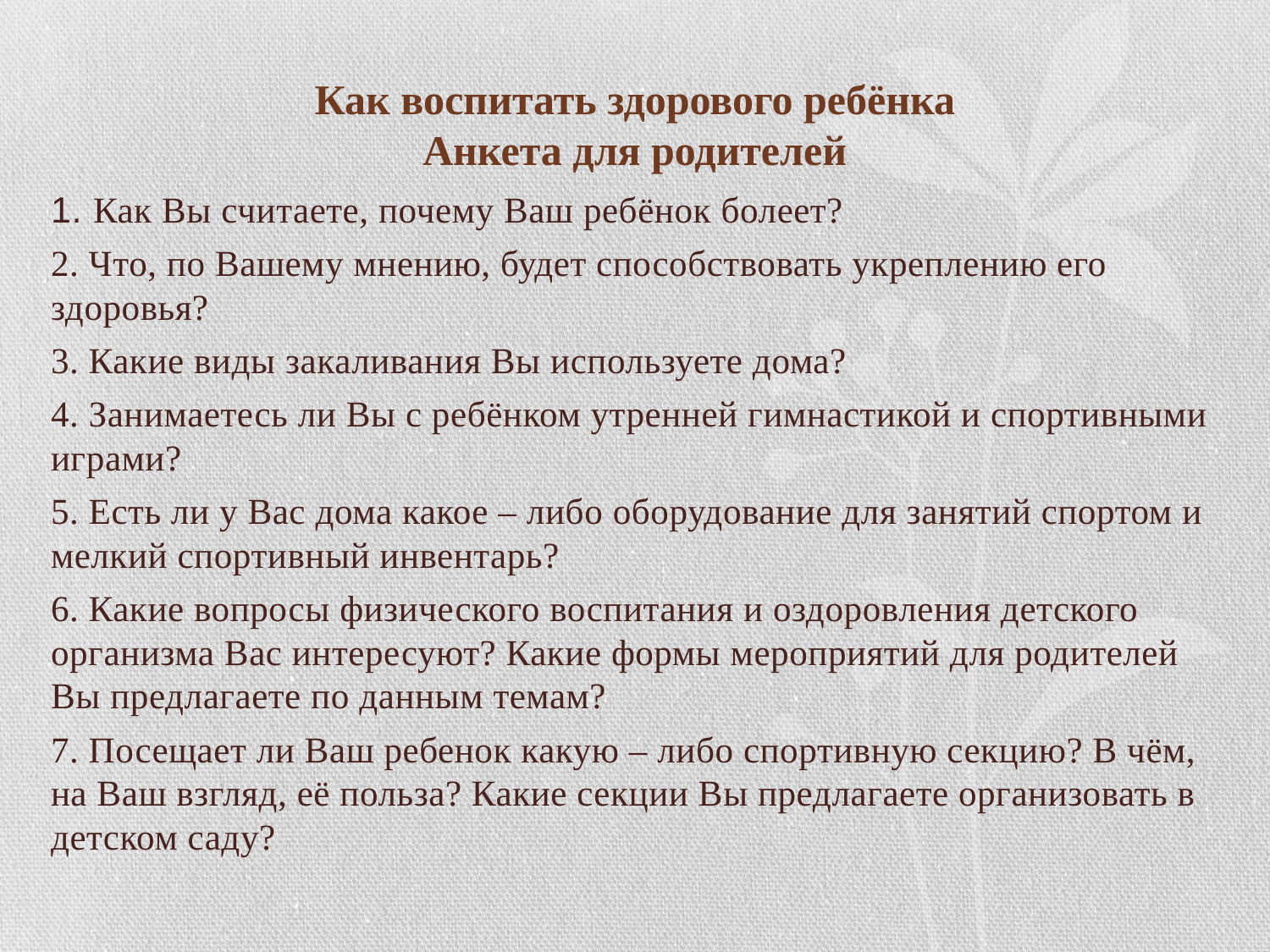

# Как воспитать здорового ребёнка Анкета для родителей
1. Как Вы считаете, почему Ваш ребёнок болеет?
2. Что, по Вашему мнению, будет способствовать укреплению его здоровья?
3. Какие виды закаливания Вы используете дома?
4. Занимаетесь ли Вы с ребёнком утренней гимнастикой и спортивными играми?
5. Есть ли у Вас дома какое – либо оборудование для занятий спортом и мелкий спортивный инвентарь?
6. Какие вопросы физического воспитания и оздоровления детского организма Вас интересуют? Какие формы мероприятий для родителей Вы предлагаете по данным темам?
7. Посещает ли Ваш ребенок какую – либо спортивную секцию? В чём, на Ваш взгляд, её польза? Какие секции Вы предлагаете организовать в детском саду?